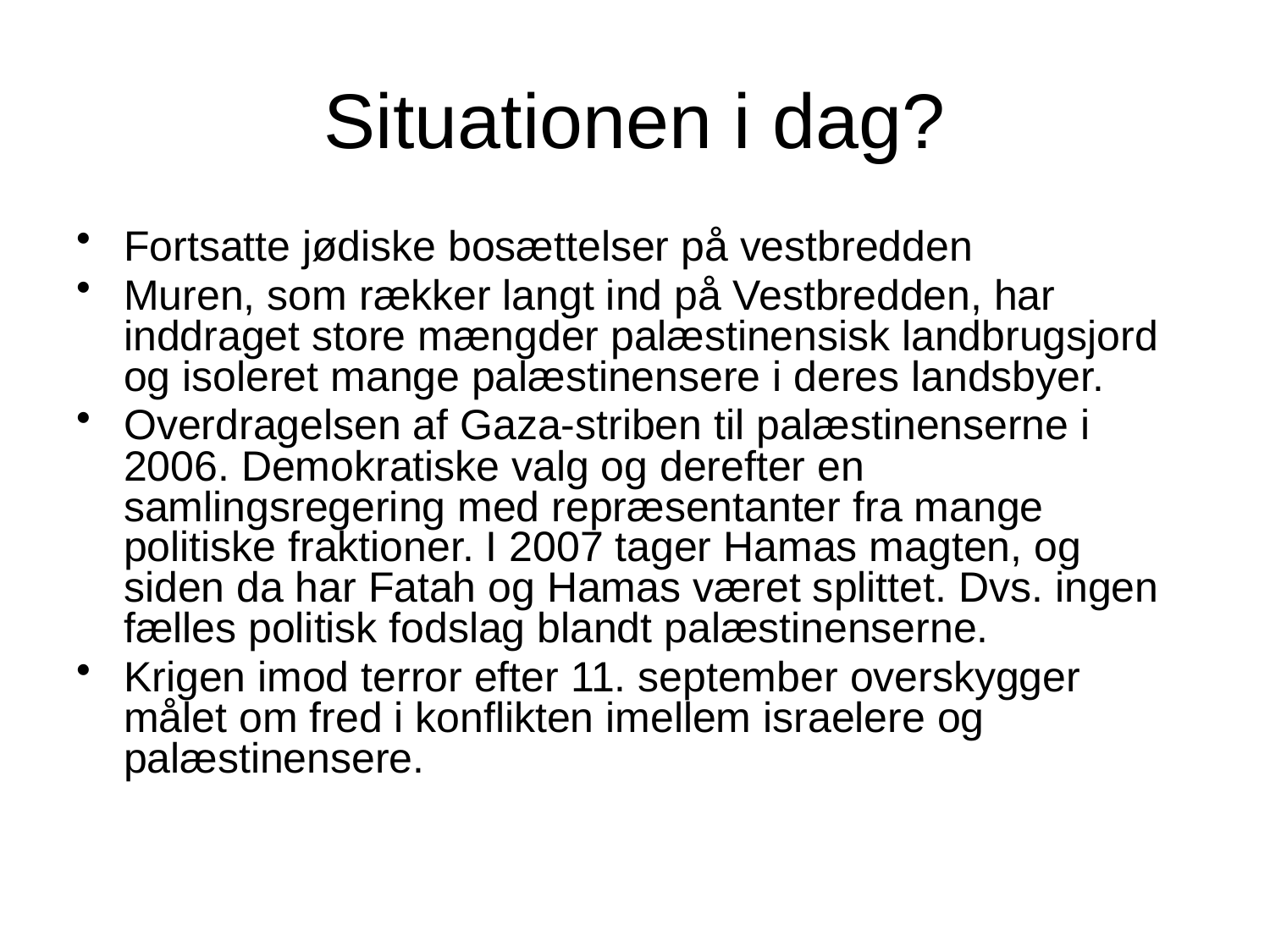

# Situationen i dag?
Fortsatte jødiske bosættelser på vestbredden
Muren, som rækker langt ind på Vestbredden, har inddraget store mængder palæstinensisk landbrugsjord og isoleret mange palæstinensere i deres landsbyer.
Overdragelsen af Gaza-striben til palæstinenserne i 2006. Demokratiske valg og derefter en samlingsregering med repræsentanter fra mange politiske fraktioner. I 2007 tager Hamas magten, og siden da har Fatah og Hamas været splittet. Dvs. ingen fælles politisk fodslag blandt palæstinenserne.
Krigen imod terror efter 11. september overskygger målet om fred i konflikten imellem israelere og palæstinensere.